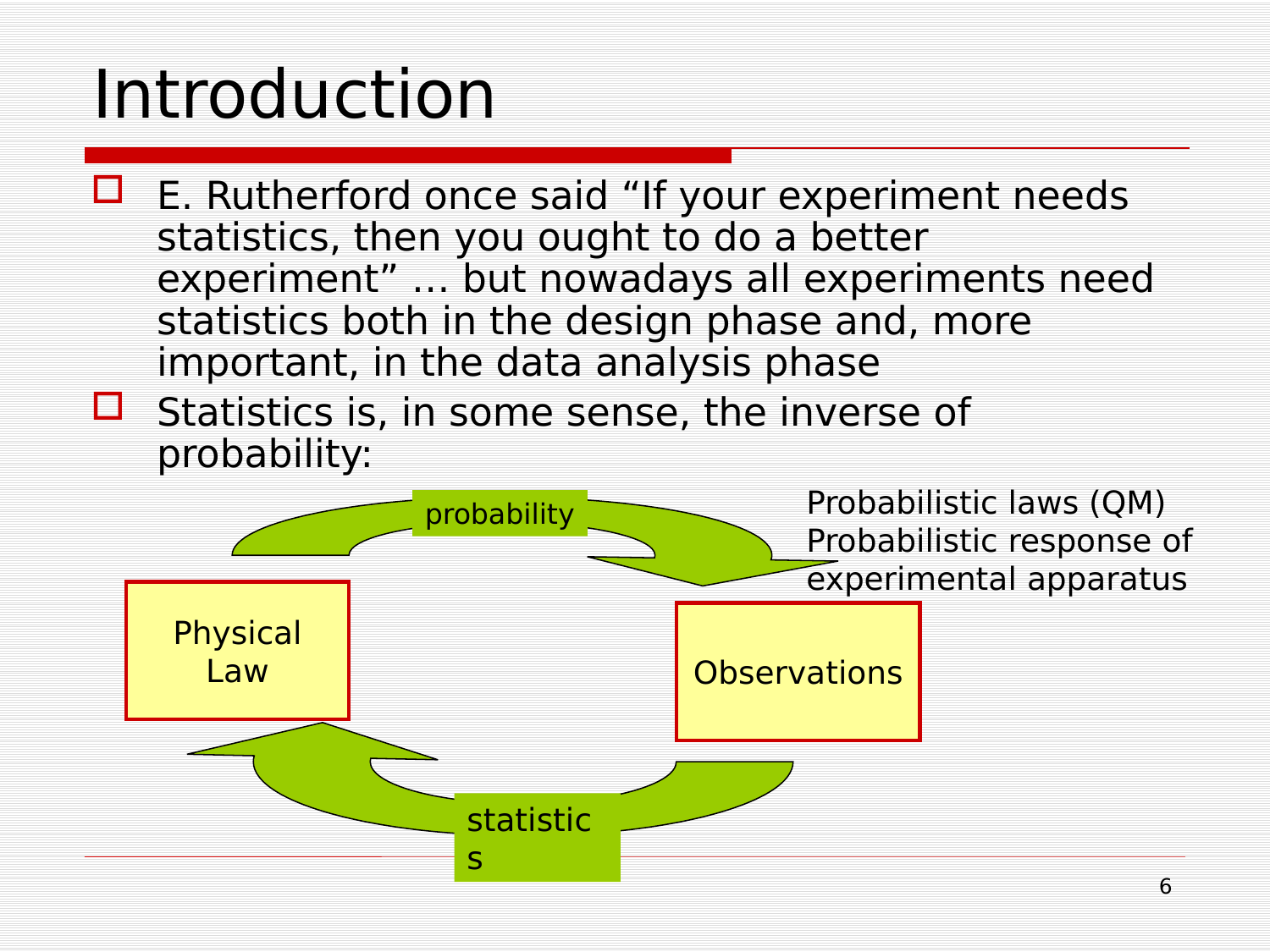

# Introduction
E. Rutherford once said “If your experiment needs statistics, then you ought to do a better experiment” … but nowadays all experiments need statistics both in the design phase and, more important, in the data analysis phase
Statistics is, in some sense, the inverse of probability:
Probabilistic laws (QM)
Probabilistic response of
experimental apparatus
probability

Physical
Law
Observations

statistics
6